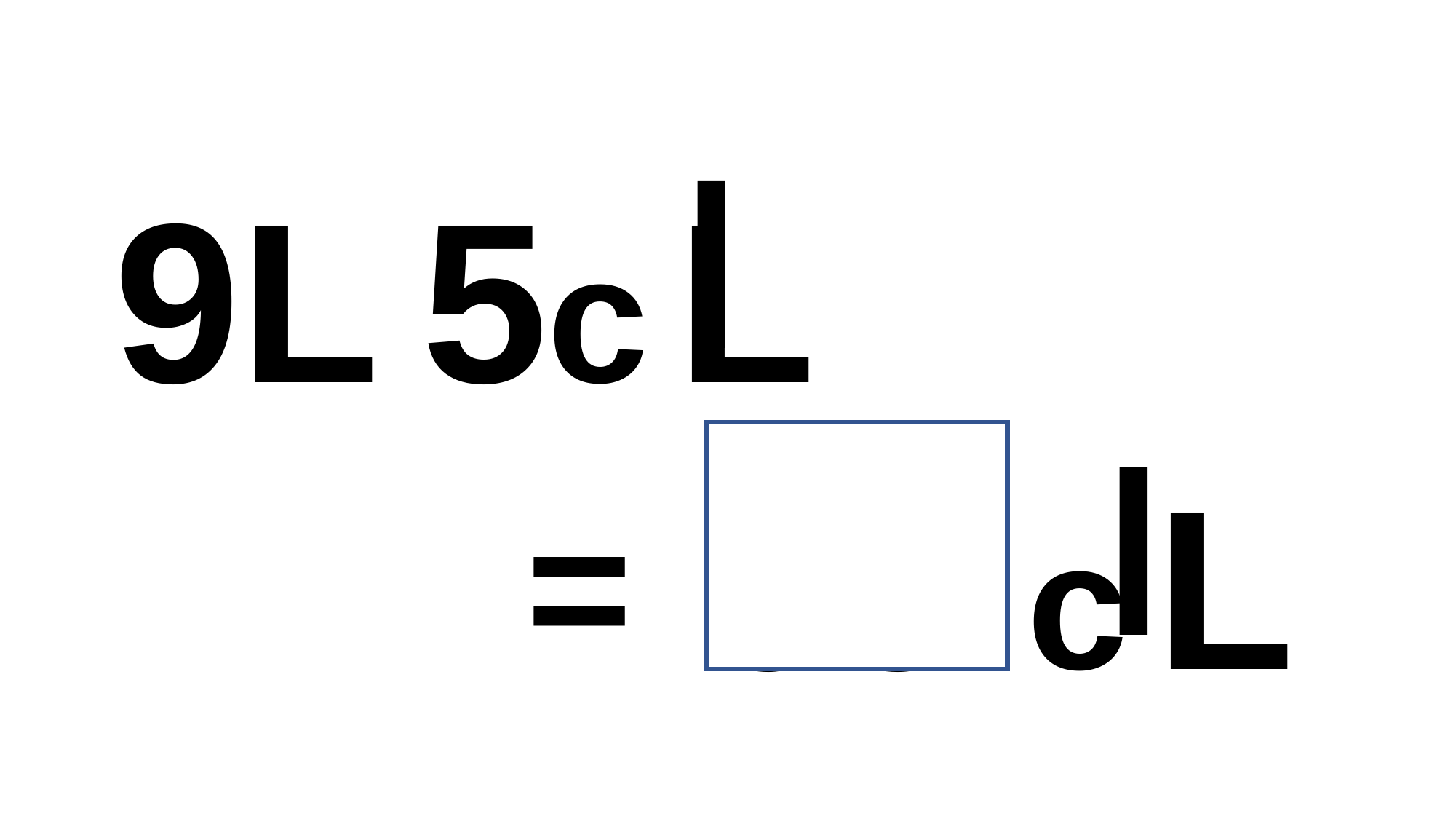

9L 5c L

c L

95
=